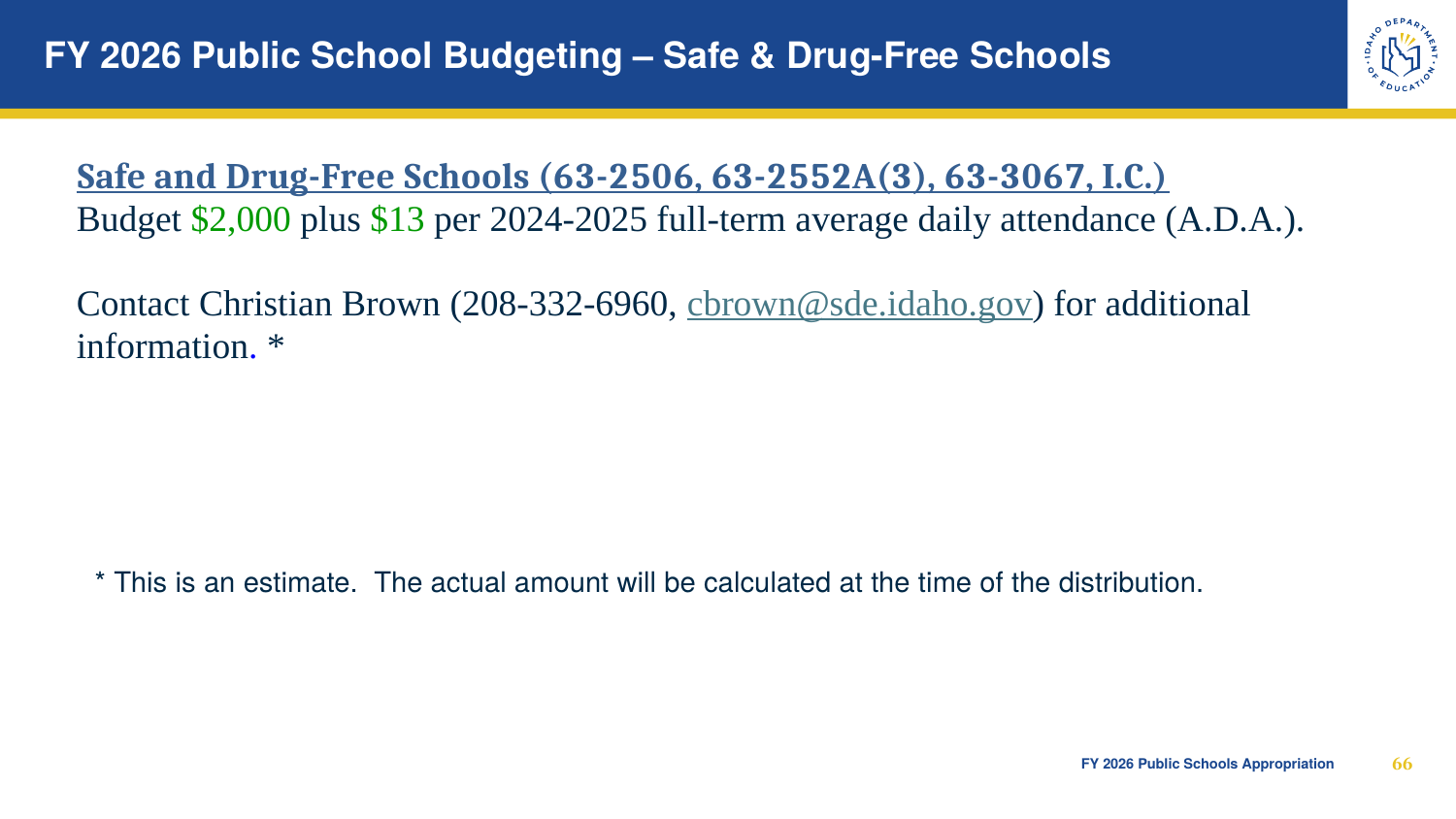

# FY 2026 Public School Budgeting – Safe & Drug-Free Schools
Safe and Drug-Free Schools (63-2506, 63-2552A(3), 63-3067, I.C.)
Budget $2,000 plus $13 per 2024-2025 full-term average daily attendance (A.D.A.).

Contact Christian Brown (208-332-6960, cbrown@sde.idaho.gov) for additional information. *

* This is an estimate.  The actual amount will be calculated at the time of the distribution.

66
FY 2026 Public Schools Appropriation